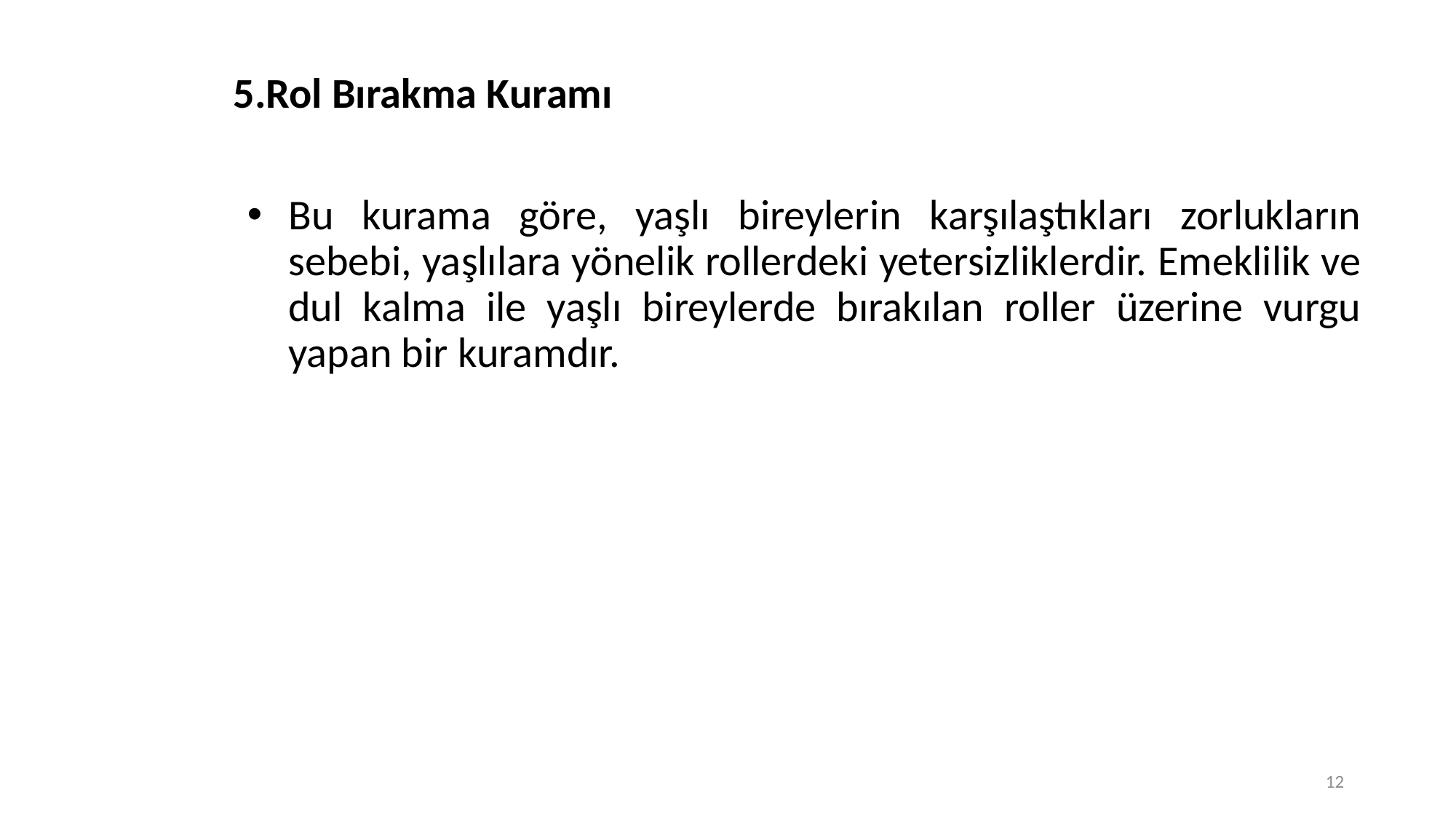

# 5.Rol Bırakma Kuramı

Bu kurama göre, yaşlı bireylerin karşılaştıkları zorlukların sebebi, yaşlılara yönelik rollerdeki yetersizliklerdir. Emeklilik ve dul kalma ile yaşlı bireylerde bırakılan roller üzerine vurgu yapan bir kuramdır.

12